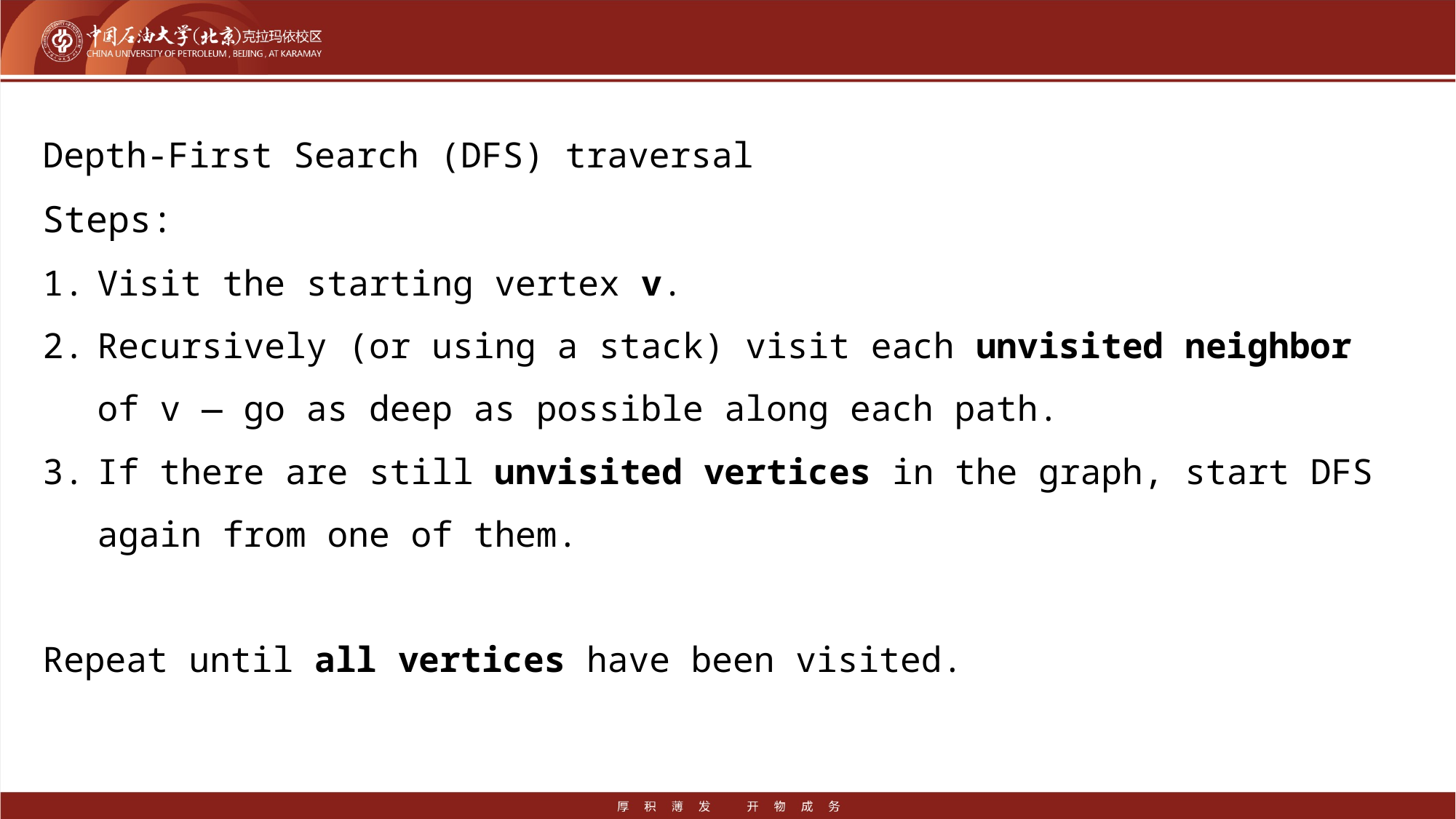

#
Depth-First Search (DFS) traversal
Steps:
Visit the starting vertex v.
Recursively (or using a stack) visit each unvisited neighbor of v — go as deep as possible along each path.
If there are still unvisited vertices in the graph, start DFS again from one of them.

Repeat until all vertices have been visited.